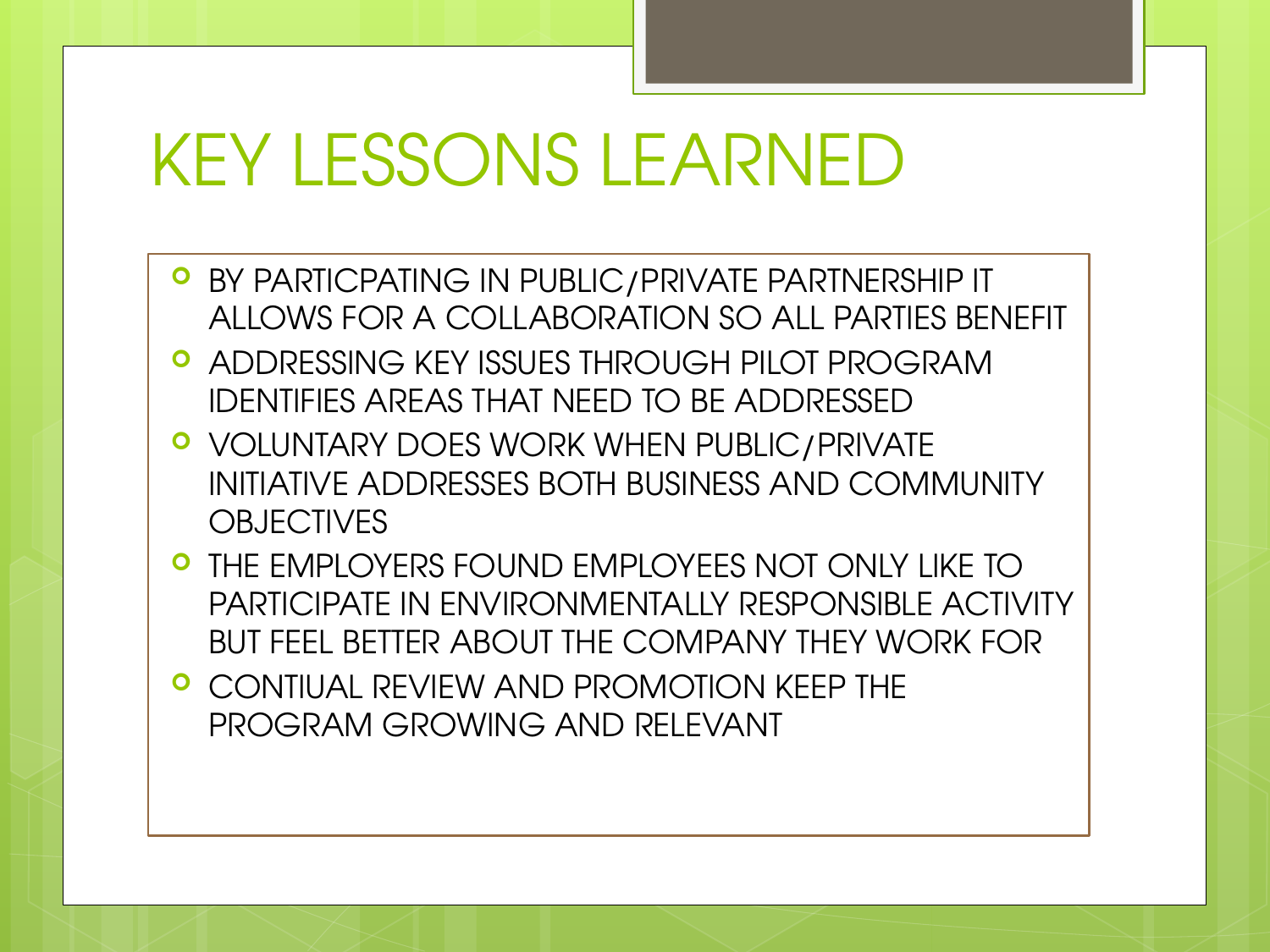

# KEY LESSONS LEARNED
BY PARTICPATING IN PUBLIC/PRIVATE PARTNERSHIP IT ALLOWS FOR A COLLABORATION SO ALL PARTIES BENEFIT
ADDRESSING KEY ISSUES THROUGH PILOT PROGRAM IDENTIFIES AREAS THAT NEED TO BE ADDRESSED
VOLUNTARY DOES WORK WHEN PUBLIC/PRIVATE INITIATIVE ADDRESSES BOTH BUSINESS AND COMMUNITY OBJECTIVES
THE EMPLOYERS FOUND EMPLOYEES NOT ONLY LIKE TO PARTICIPATE IN ENVIRONMENTALLY RESPONSIBLE ACTIVITY BUT FEEL BETTER ABOUT THE COMPANY THEY WORK FOR
CONTIUAL REVIEW AND PROMOTION KEEP THE PROGRAM GROWING AND RELEVANT